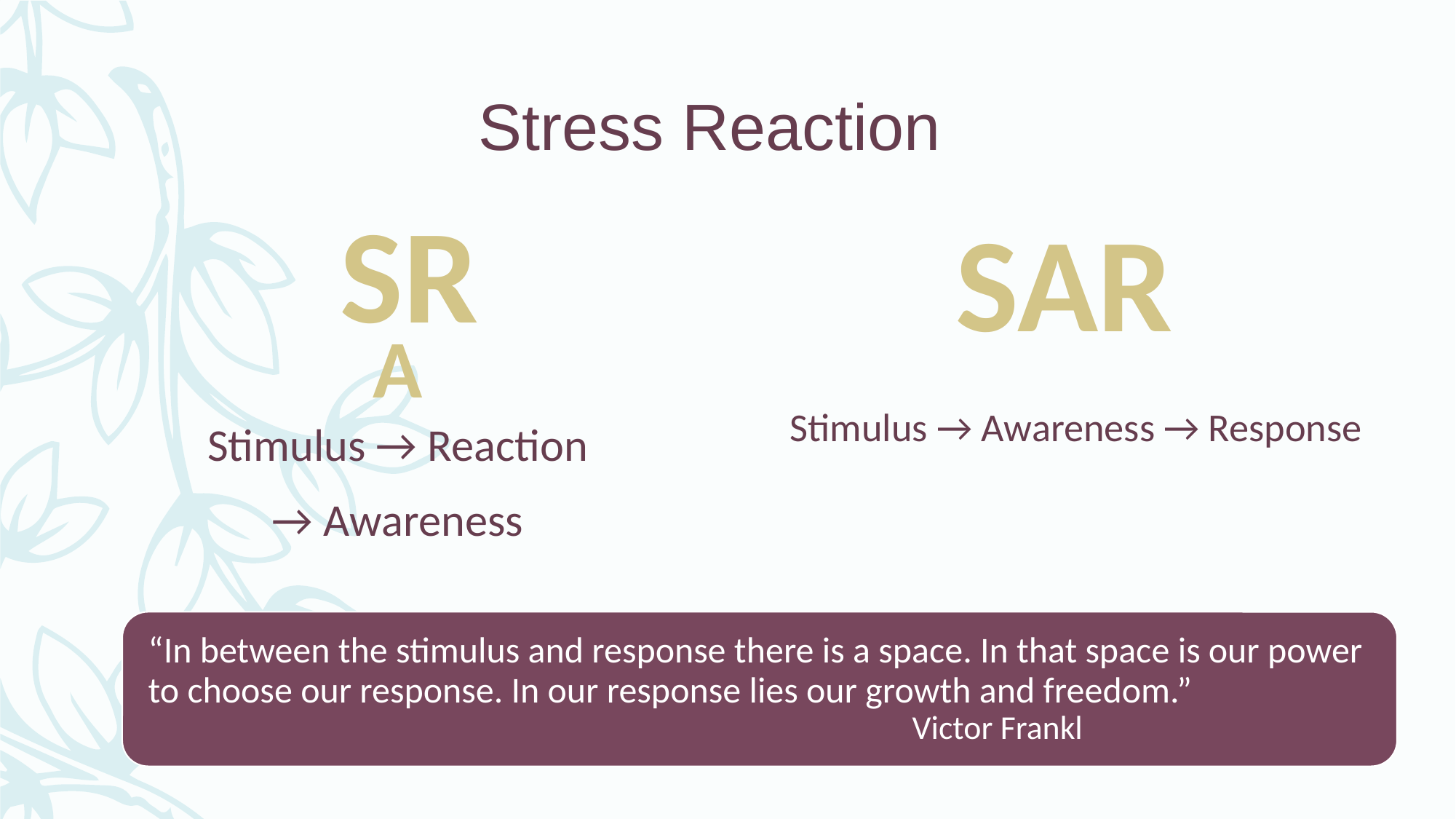

Stress Reaction
SR
SAR

Stimulus → Reaction
→ Awareness

Stimulus → Awareness → Response
A
“In between the stimulus and response there is a space. In that space is our power to choose our response. In our response lies our growth and freedom.”   									Victor Frankl